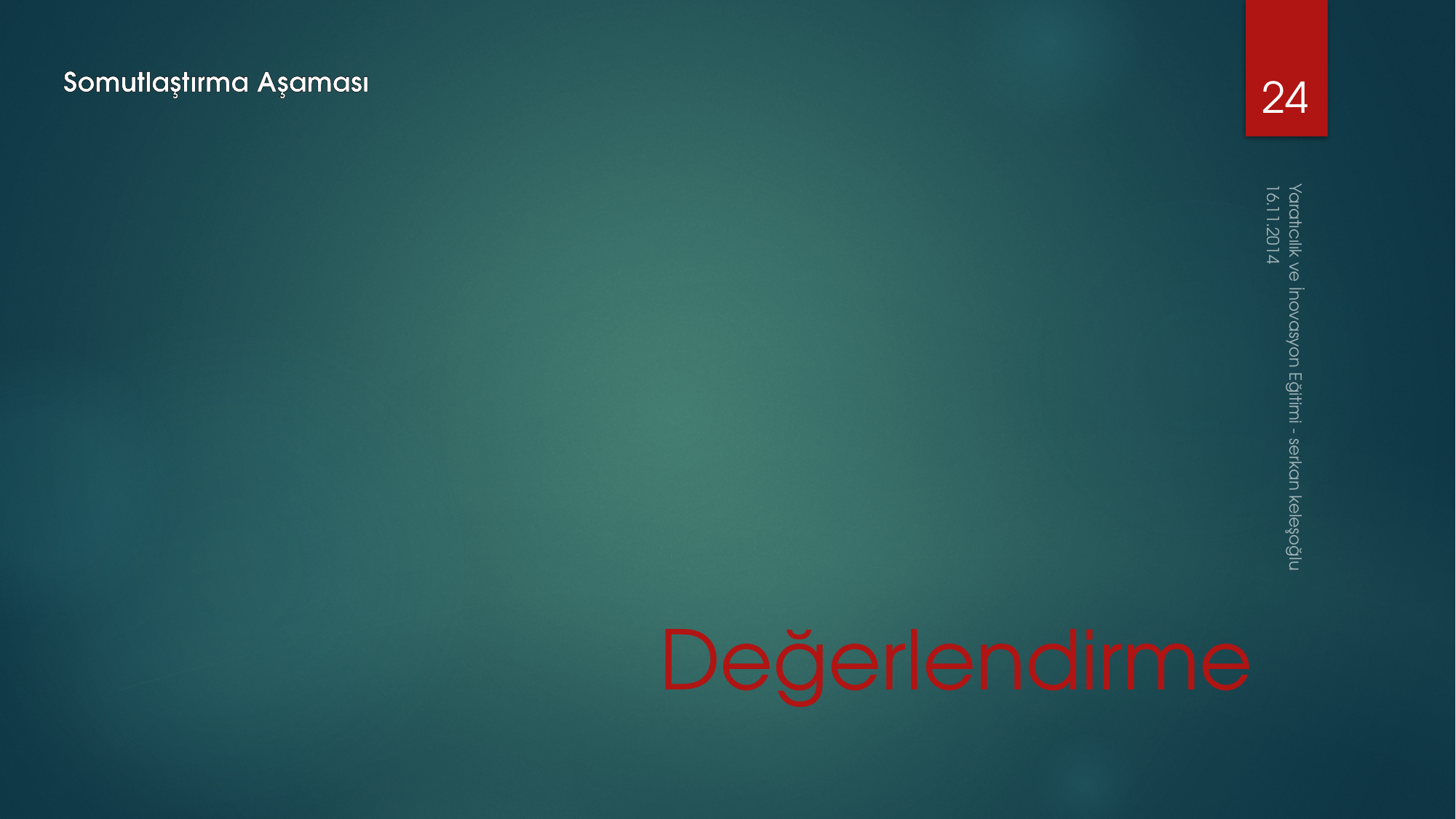

24
Somutlaştırma Aşaması
16.11.2014
Yaratıcılık ve İnovasyon Eğitimi - serkan keleşoğlu
Değerlendirme